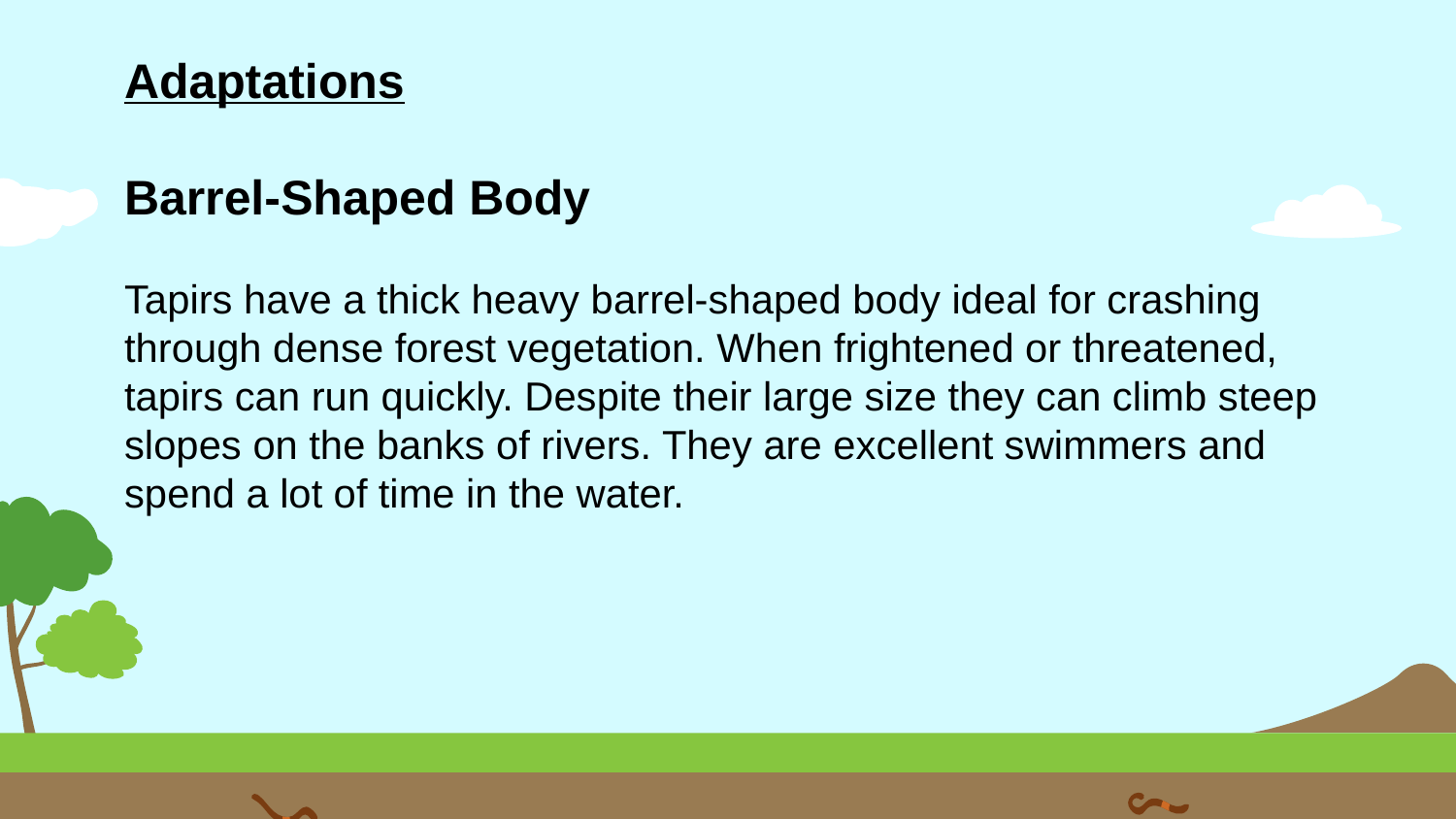

Adaptations

Barrel-Shaped Body

Tapirs have a thick heavy barrel-shaped body ideal for crashing through dense forest vegetation. When frightened or threatened, tapirs can run quickly. Despite their large size they can climb steep slopes on the banks of rivers. They are excellent swimmers and spend a lot of time in the water.